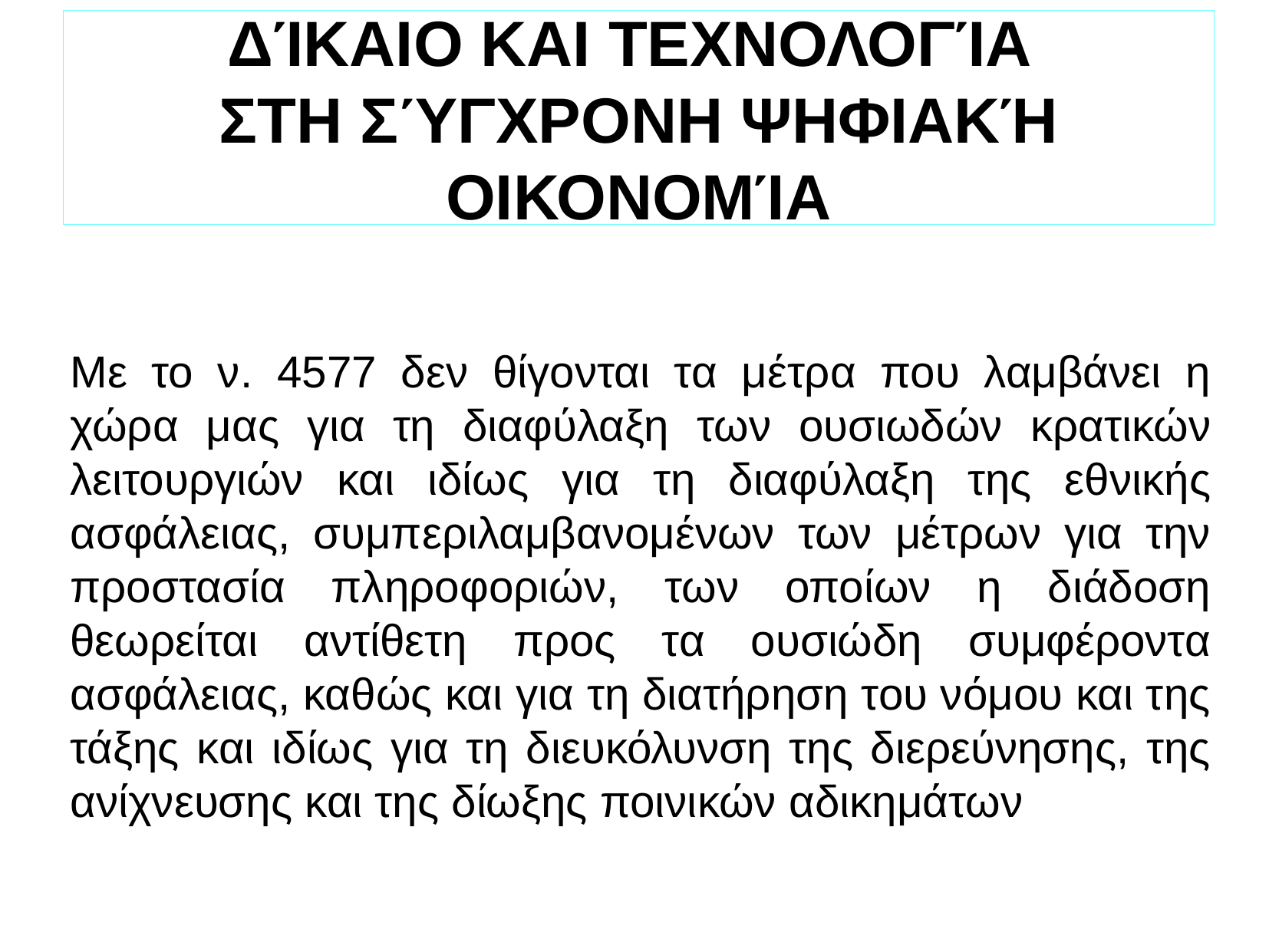

ΔΊΚΑΙΟ ΚΑΙ ΤΕΧΝΟΛΟΓΊΑ
ΣΤΗ ΣΎΓΧΡΟΝΗ ΨΗΦΙΑΚΉ ΟΙΚΟΝΟΜΊΑ
Με το ν. 4577 δεν θίγονται τα μέτρα που λαμβάνει η χώρα μας για τη διαφύλαξη των ουσιωδών κρατικών λειτουργιών και ιδίως για τη διαφύλαξη της εθνικής ασφάλειας, συμπεριλαμβανομένων των μέτρων για την προστασία πληροφοριών, των οποίων η διάδοση θεωρείται αντίθετη προς τα ουσιώδη συμφέροντα ασφάλειας, καθώς και για τη διατήρηση του νόμου και της τάξης και ιδίως για τη διευκόλυνση της διερεύνησης, της ανίχνευσης και της δίωξης ποινικών αδικημάτων